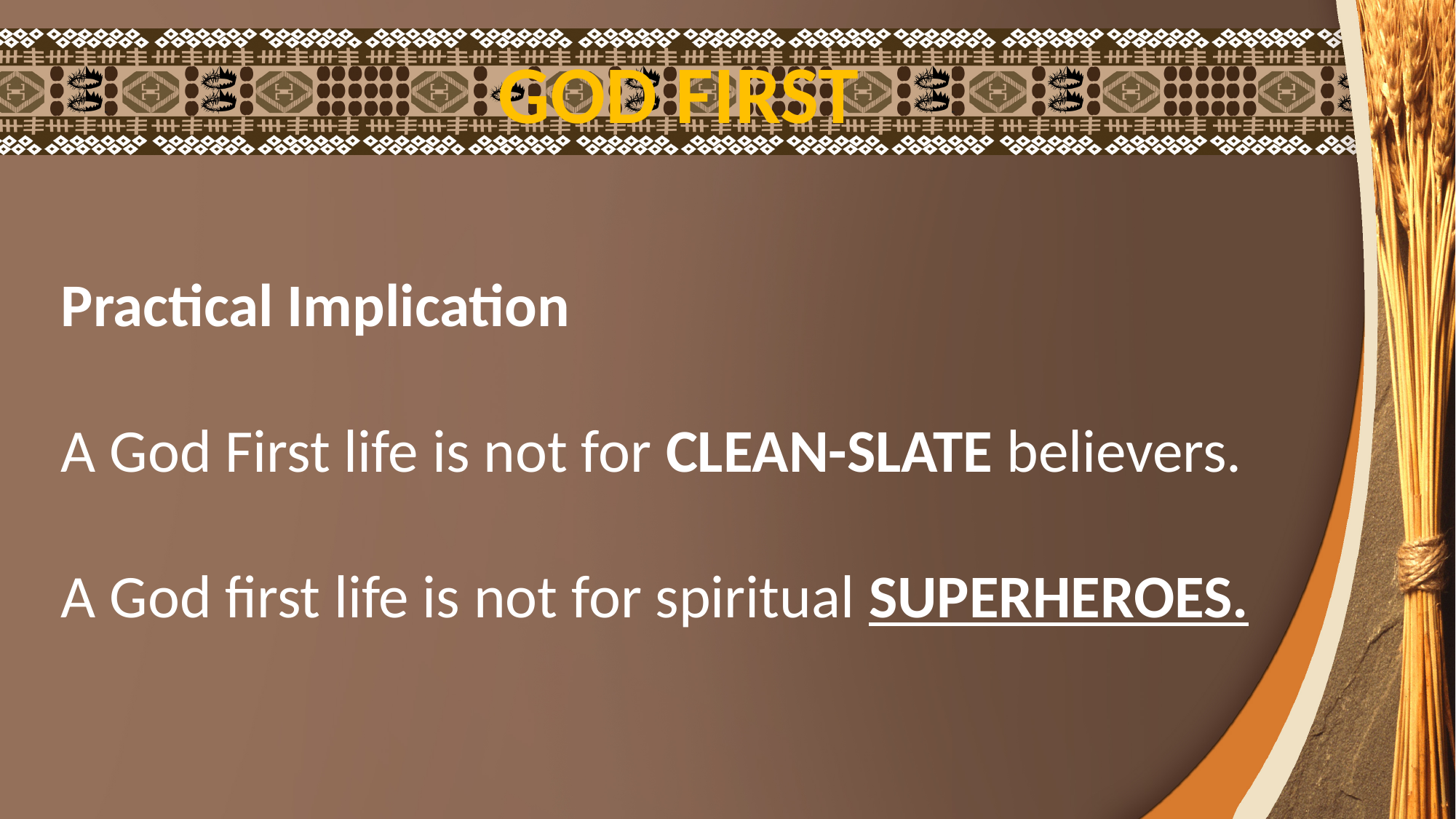

GOD FIRST
Practical Implication

A God First life is not for CLEAN-SLATE believers.

A God first life is not for spiritual SUPERHEROES.